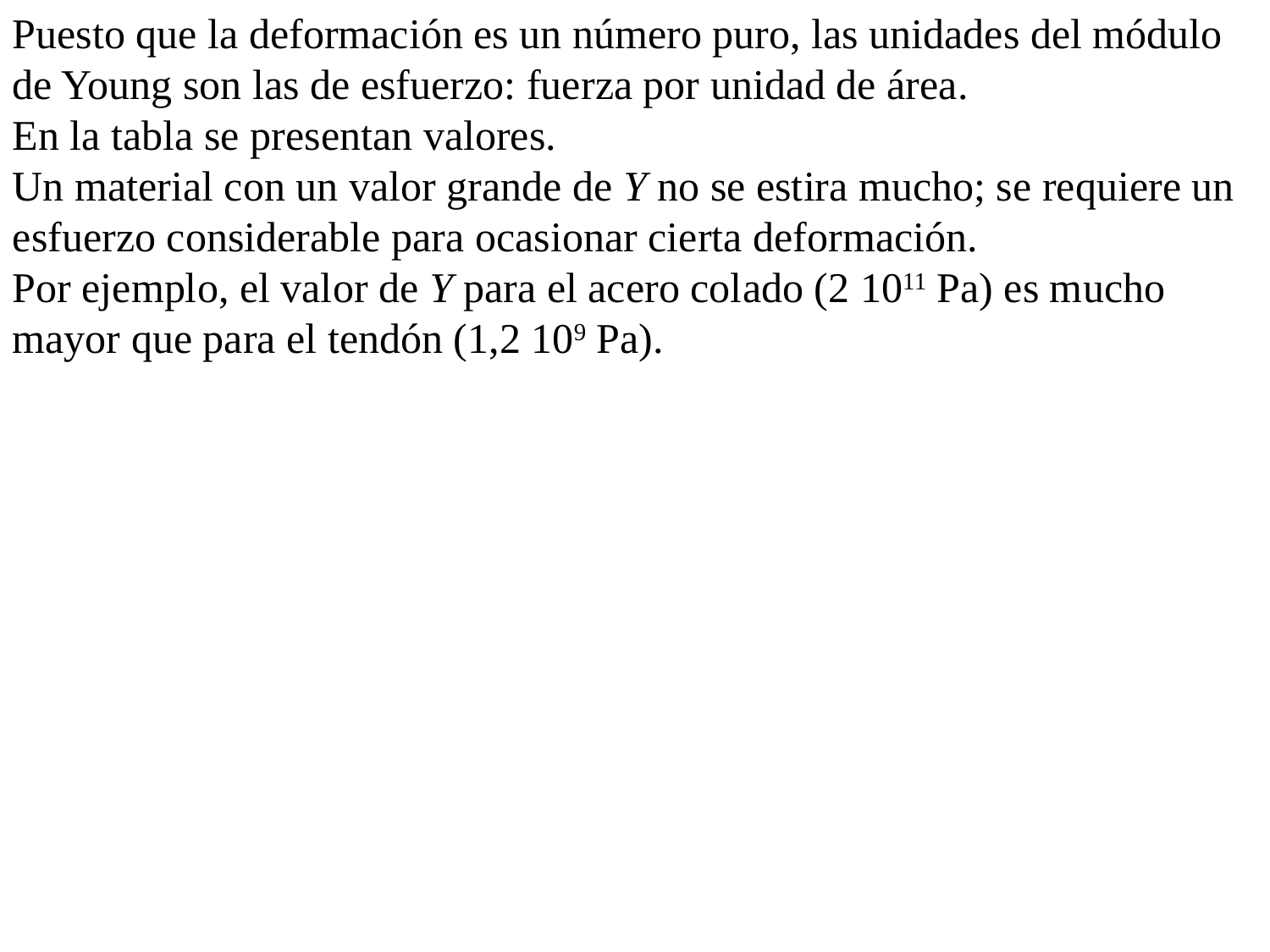

Puesto que la deformación es un número puro, las unidades del módulo de Young son las de esfuerzo: fuerza por unidad de área.
En la tabla se presentan valores.
Un material con un valor grande de Y no se estira mucho; se requiere un esfuerzo considerable para ocasionar cierta deformación.
Por ejemplo, el valor de Y para el acero colado (2 1011 Pa) es mucho
mayor que para el tendón (1,2 109 Pa).